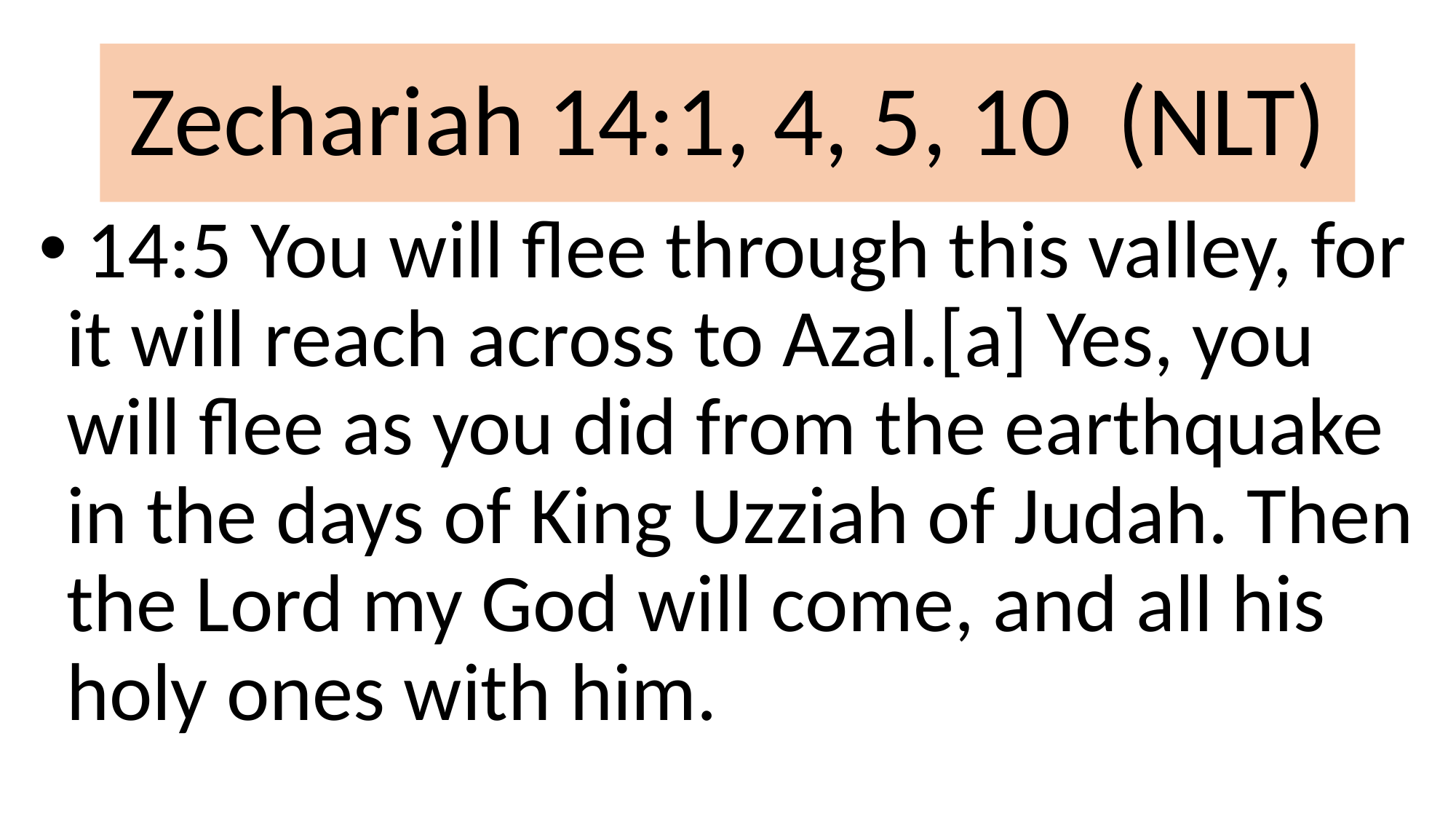

# Zechariah 14:1, 4, 5, 10  (NLT)
 14:5 You will flee through this valley, for it will reach across to Azal.[a] Yes, you will flee as you did from the earthquake in the days of King Uzziah of Judah. Then the Lord my God will come, and all his holy ones with him.